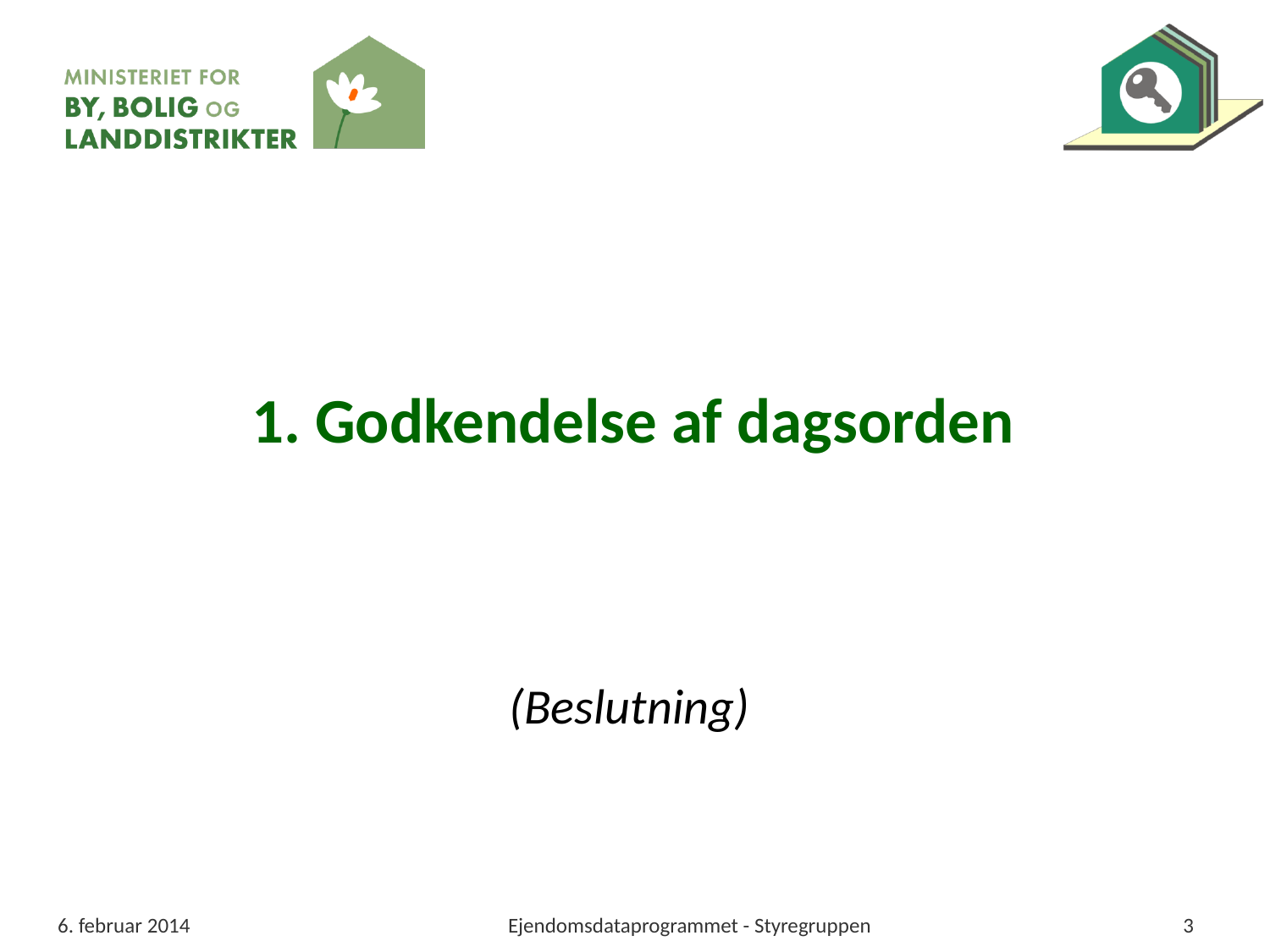

1. Godkendelse af dagsorden

(Beslutning)
6. februar 2014
Ejendomsdataprogrammet - Styregruppen
3